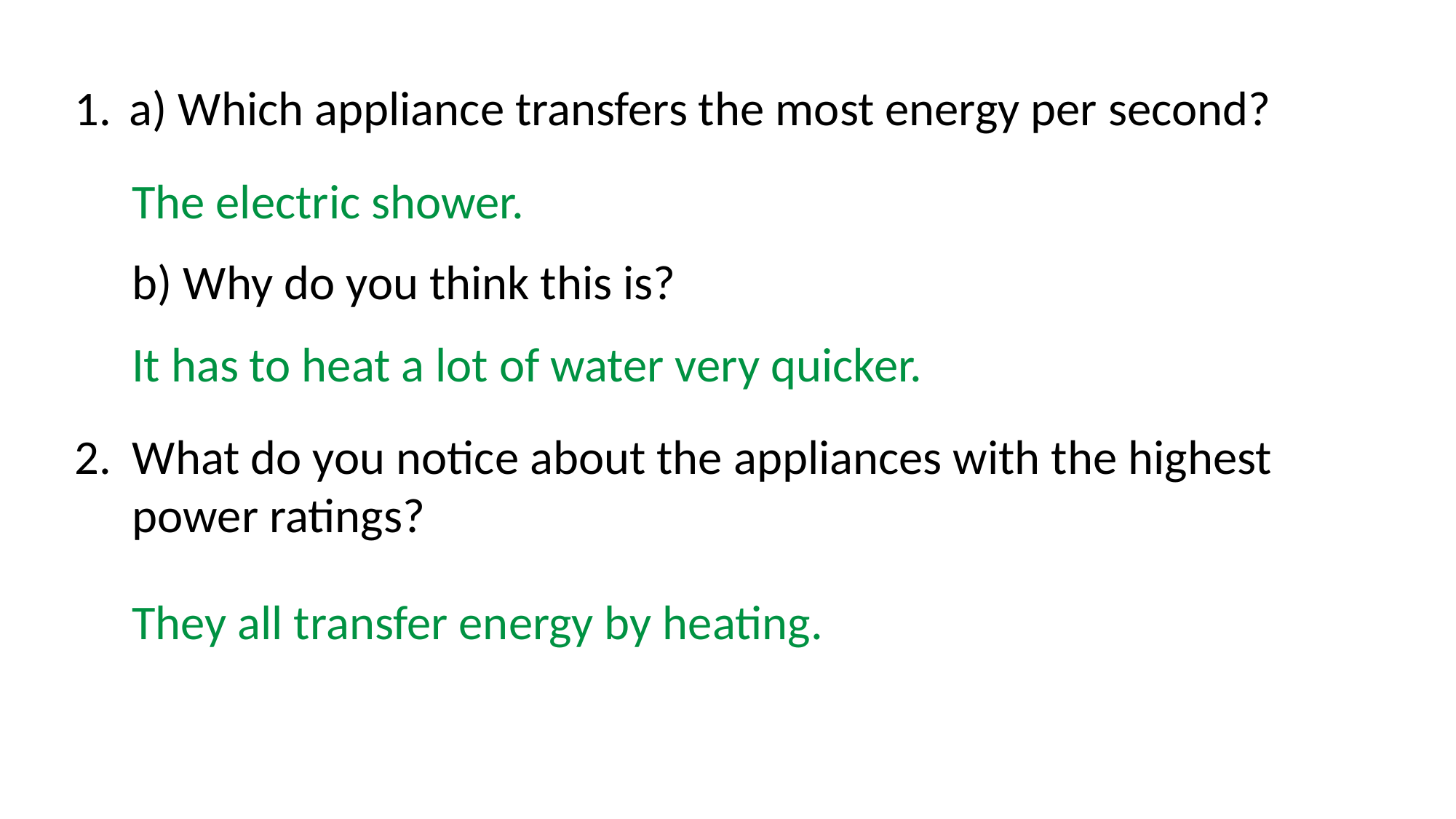

a) Which appliance transfers the most energy per second?

	b) Why do you think this is?

2.	What do you notice about the appliances with the highest power ratings?

The electric shower.
It has to heat a lot of water very quicker.
They all transfer energy by heating.